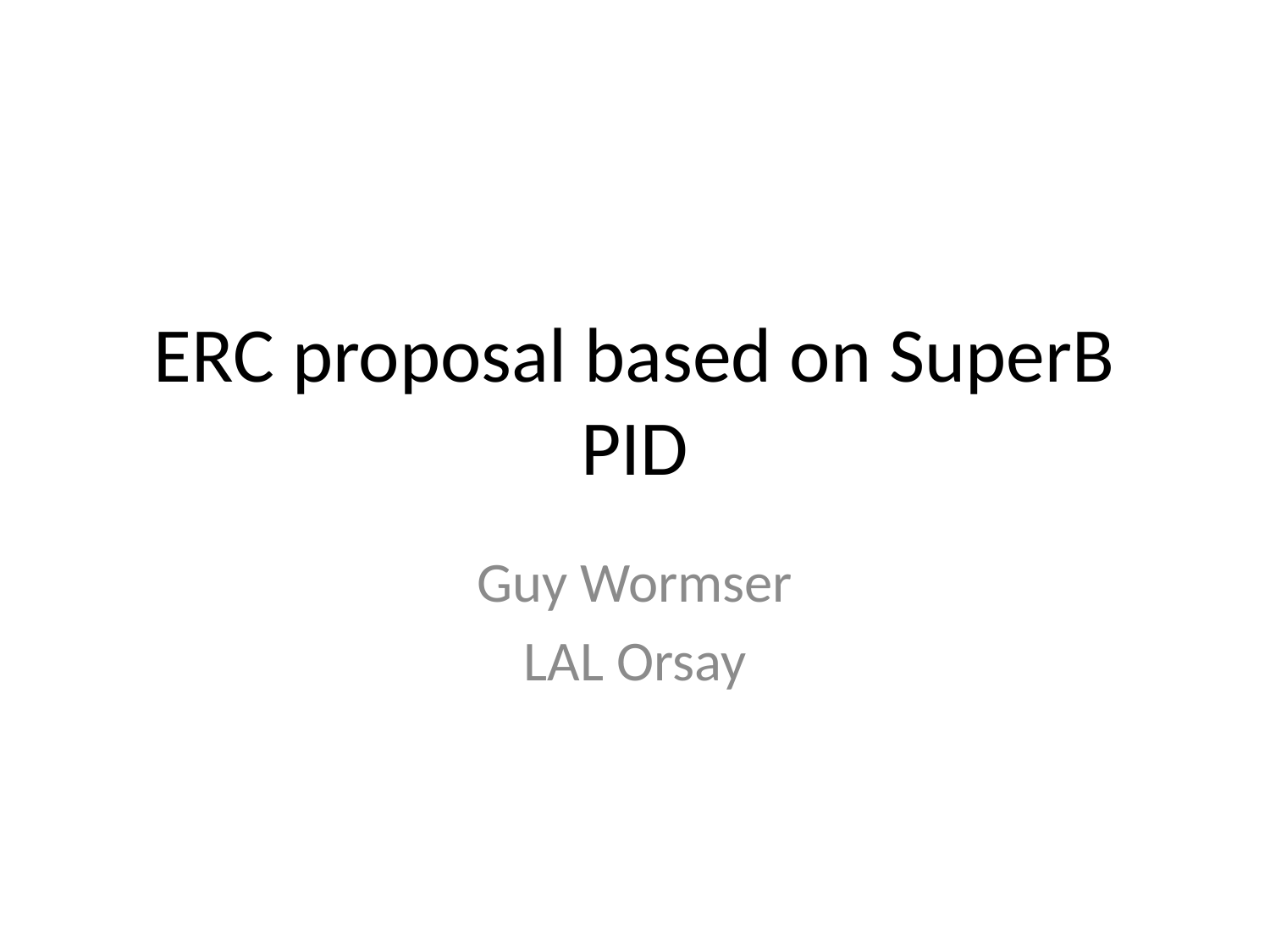

# ERC proposal based on SuperB PID
Guy Wormser
LAL Orsay